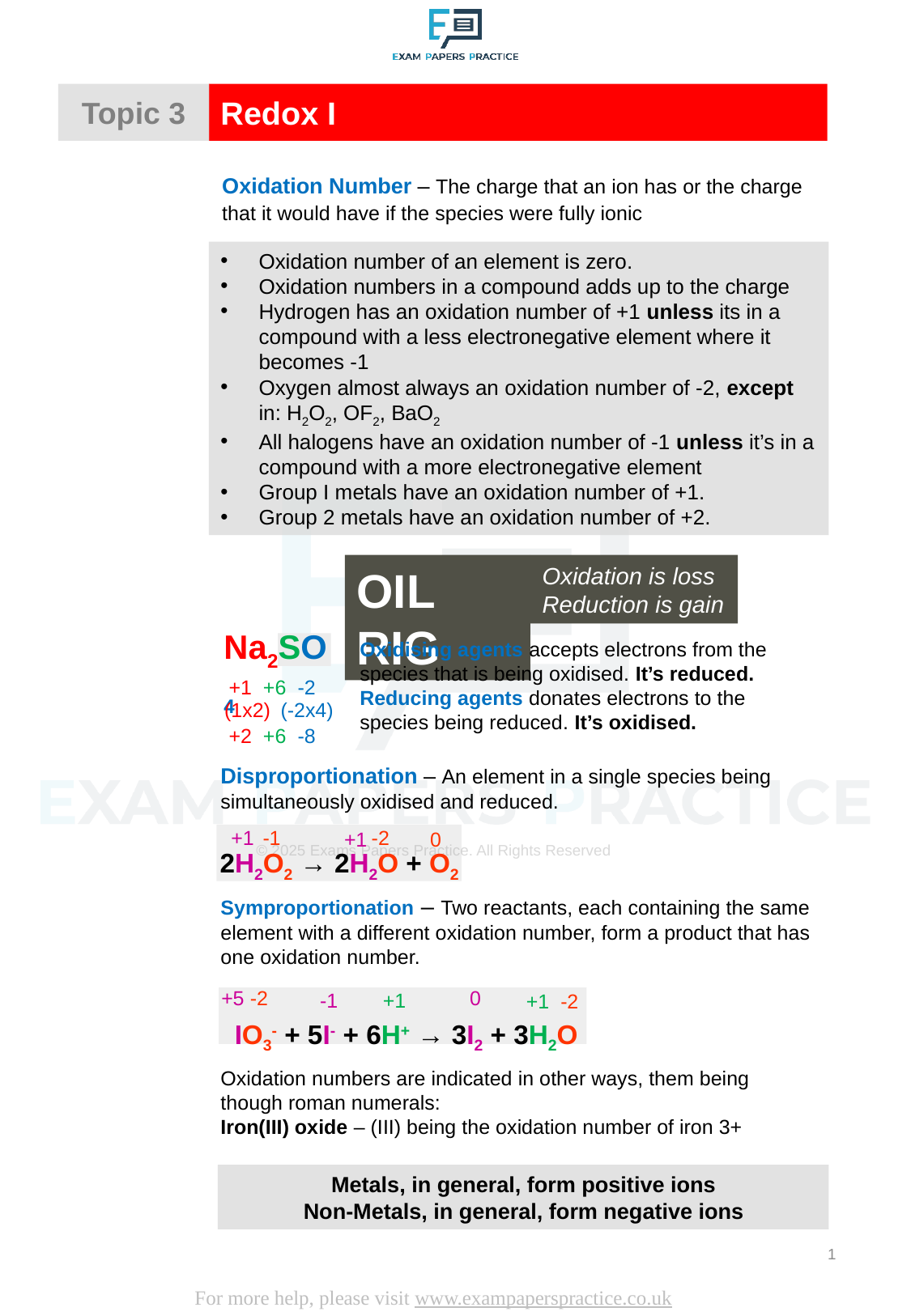

Topic 3
Redox I
Oxidation Number – The charge that an ion has or the charge that it would have if the species were fully ionic
Oxidation number of an element is zero.
Oxidation numbers in a compound adds up to the charge
Hydrogen has an oxidation number of +1 unless its in a compound with a less electronegative element where it becomes -1
Oxygen almost always an oxidation number of -2, except in: H2O2, OF2, BaO2
All halogens have an oxidation number of -1 unless it’s in a compound with a more electronegative element
Group I metals have an oxidation number of +1.
Group 2 metals have an oxidation number of +2.
OIL RIG
Oxidation is loss
Reduction is gain
Na2SO4

+1  +6  -2

+2  +6  -8
(1x2)
(-2x4)
Oxidising agents accepts electrons from the species that is being oxidised. It’s reduced.
Reducing agents donates electrons to the species being reduced. It’s oxidised.
Disproportionation – An element in a single species being simultaneously oxidised and reduced.

Symproportionation – Two reactants, each containing the same element with a different oxidation number, form a product that has one oxidation number.

Oxidation numbers are indicated in other ways, them being though roman numerals:
Iron(III) oxide – (III) being the oxidation number of iron 3+

+1
-1
-2
+1
0

2H2O2 → 2H2O + O2
+5 -2
0
-1
+1
+1  -2

IO3- + 5I- + 6H+ → 3I2 + 3H2O
Metals, in general, form positive ions
Non-Metals, in general, form negative ions
1